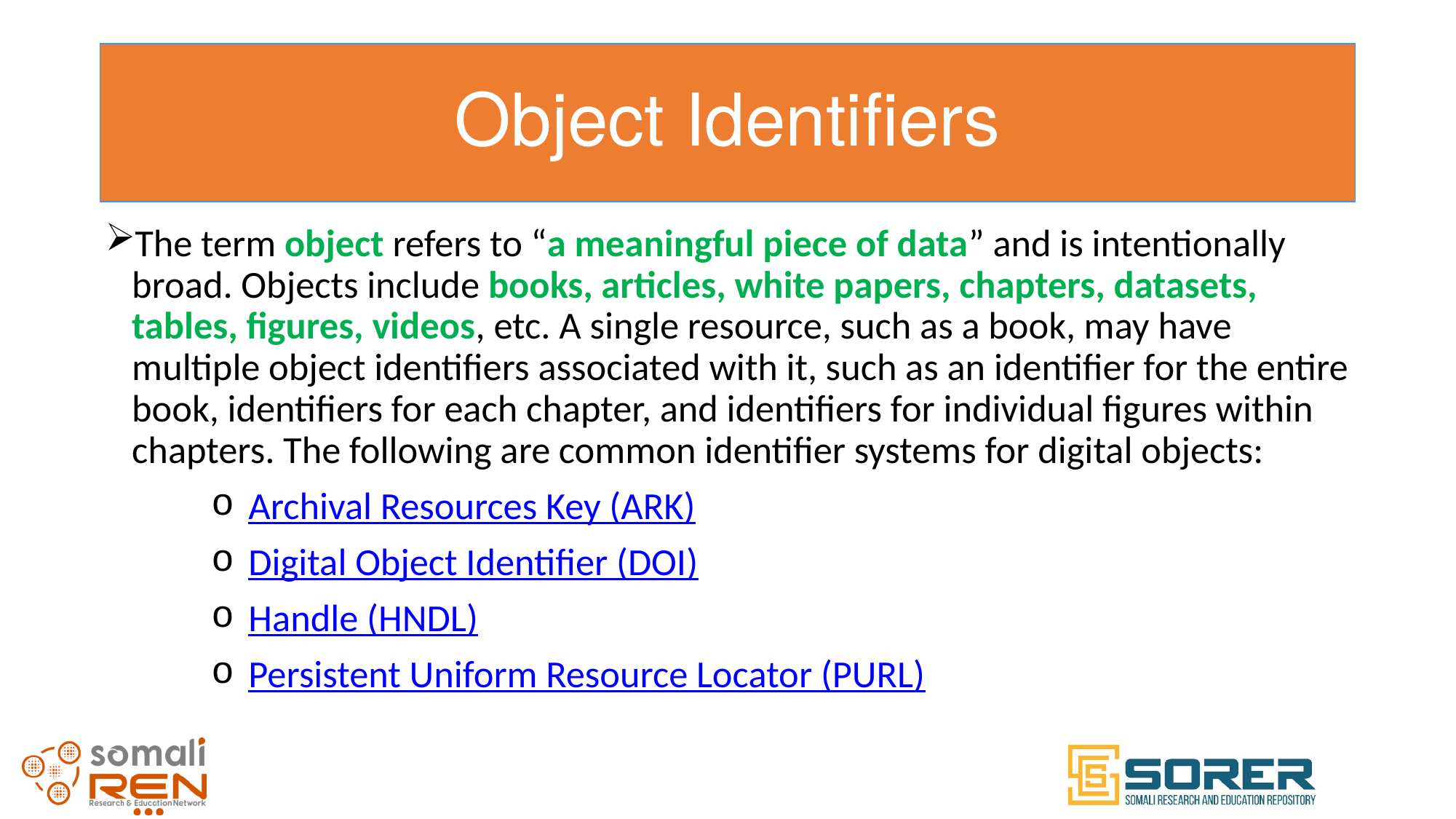

# Object Identifiers
The term object refers to “a meaningful piece of data” and is intentionally broad. Objects include books, articles, white papers, chapters, datasets, tables, figures, videos, etc. A single resource, such as a book, may have multiple object identifiers associated with it, such as an identifier for the entire book, identifiers for each chapter, and identifiers for individual figures within chapters. The following are common identifier systems for digital objects:
Archival Resources Key (ARK)
Digital Object Identifier (DOI)
Handle (HNDL)
Persistent Uniform Resource Locator (PURL)